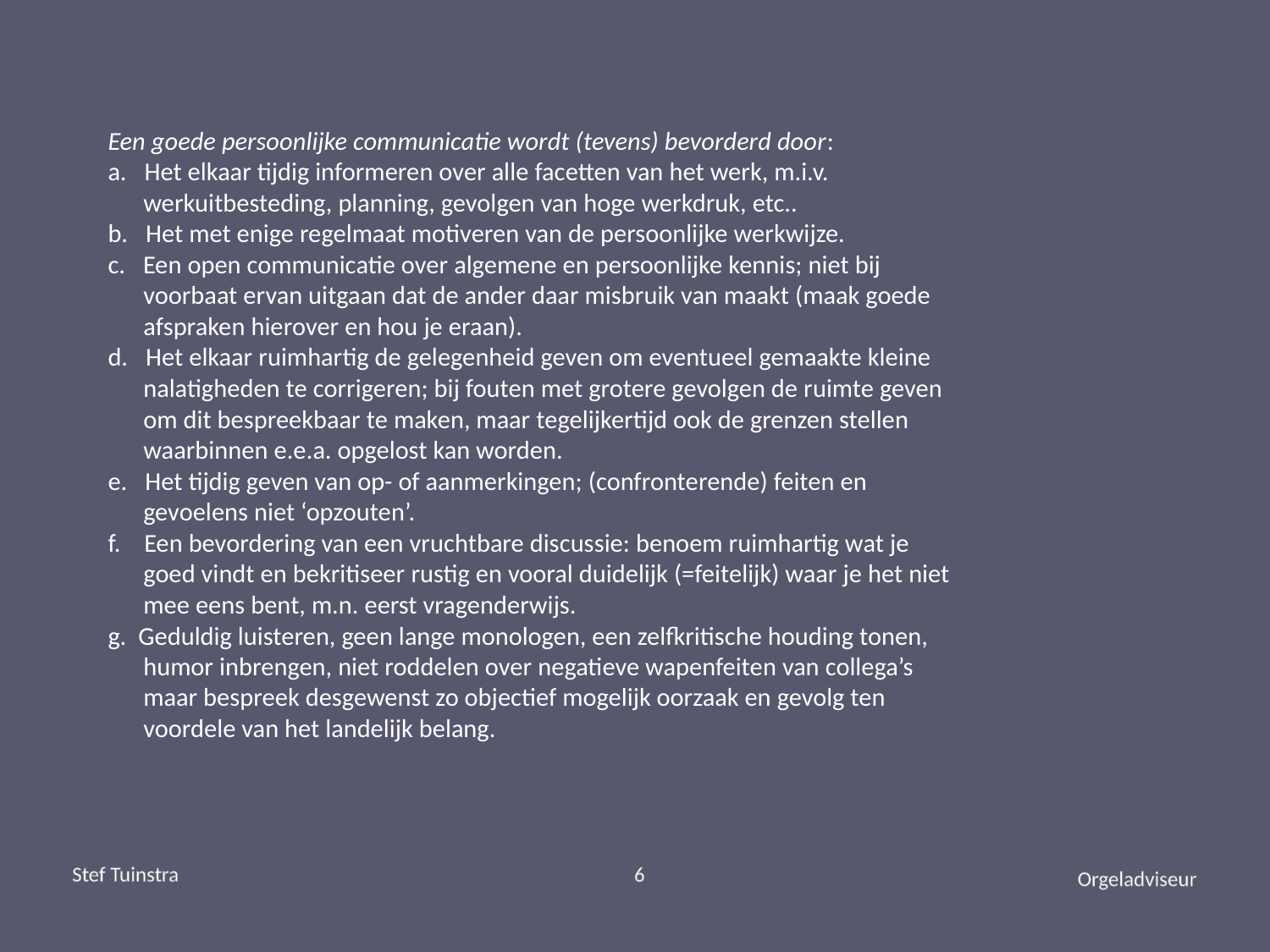

# Een goede persoonlijke communicatie wordt (tevens) bevorderd door: a.   Het elkaar tijdig informeren over alle facetten van het werk, m.i.v. werkuitbesteding, planning, gevolgen van hoge werkdruk, etc.. b.   Het met enige regelmaat motiveren van de persoonlijke werkwijze. c.   Een open communicatie over algemene en persoonlijke kennis; niet bij voorbaat ervan uitgaan dat de ander daar misbruik van maakt (maak goede afspraken hierover en hou je eraan). d.   Het elkaar ruimhartig de gelegenheid geven om eventueel gemaakte kleine nalatigheden te corrigeren; bij fouten met grotere gevolgen de ruimte geven om dit bespreekbaar te maken, maar tegelijkertijd ook de grenzen stellen waarbinnen e.e.a. opgelost kan worden. e.   Het tijdig geven van op- of aanmerkingen; (confronterende) feiten en gevoelens niet ‘opzouten’. f.    Een bevordering van een vruchtbare discussie: benoem ruimhartig wat je goed vindt en bekritiseer rustig en vooral duidelijk (=feitelijk) waar je het niet mee eens bent, m.n. eerst vragenderwijs. g.  Geduldig luisteren, geen lange monologen, een zelfkritische houding tonen, humor inbrengen, niet roddelen over negatieve wapenfeiten van collega’s maar bespreek desgewenst zo objectief mogelijk oorzaak en gevolg ten voordele van het landelijk belang.
Stef Tuinstra
6
Orgeladviseur